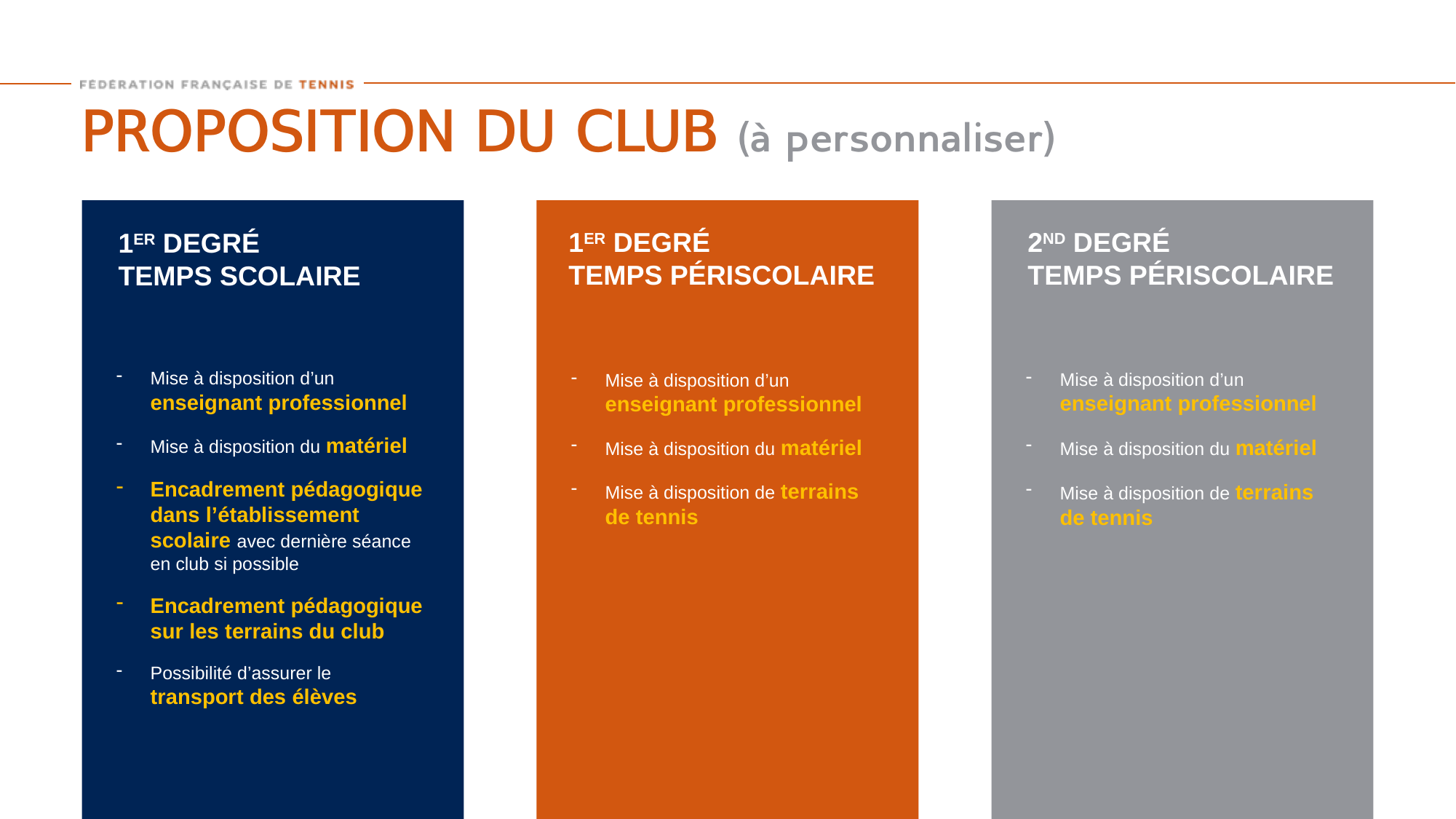

PROPOSITION DU CLUB (à personnaliser)
Mise à disposition d’un enseignant professionnel

Mise à disposition du matériel

Mise à disposition de terrains de tennis

Mise à disposition d’un enseignant professionnel

Mise à disposition du matériel

Mise à disposition de terrains de tennis

Mise à disposition d’un enseignant professionnel

Mise à disposition du matériel

Encadrement pédagogique dans l’établissement scolaire avec dernière séance en club si possible

Encadrement pédagogique sur les terrains du club

Possibilité d’assurer le transport des élèves

1ER DEGRÉ
TEMPS PÉRISCOLAIRE
2ND DEGRÉ
TEMPS PÉRISCOLAIRE
1ER DEGRÉ
TEMPS SCOLAIRE